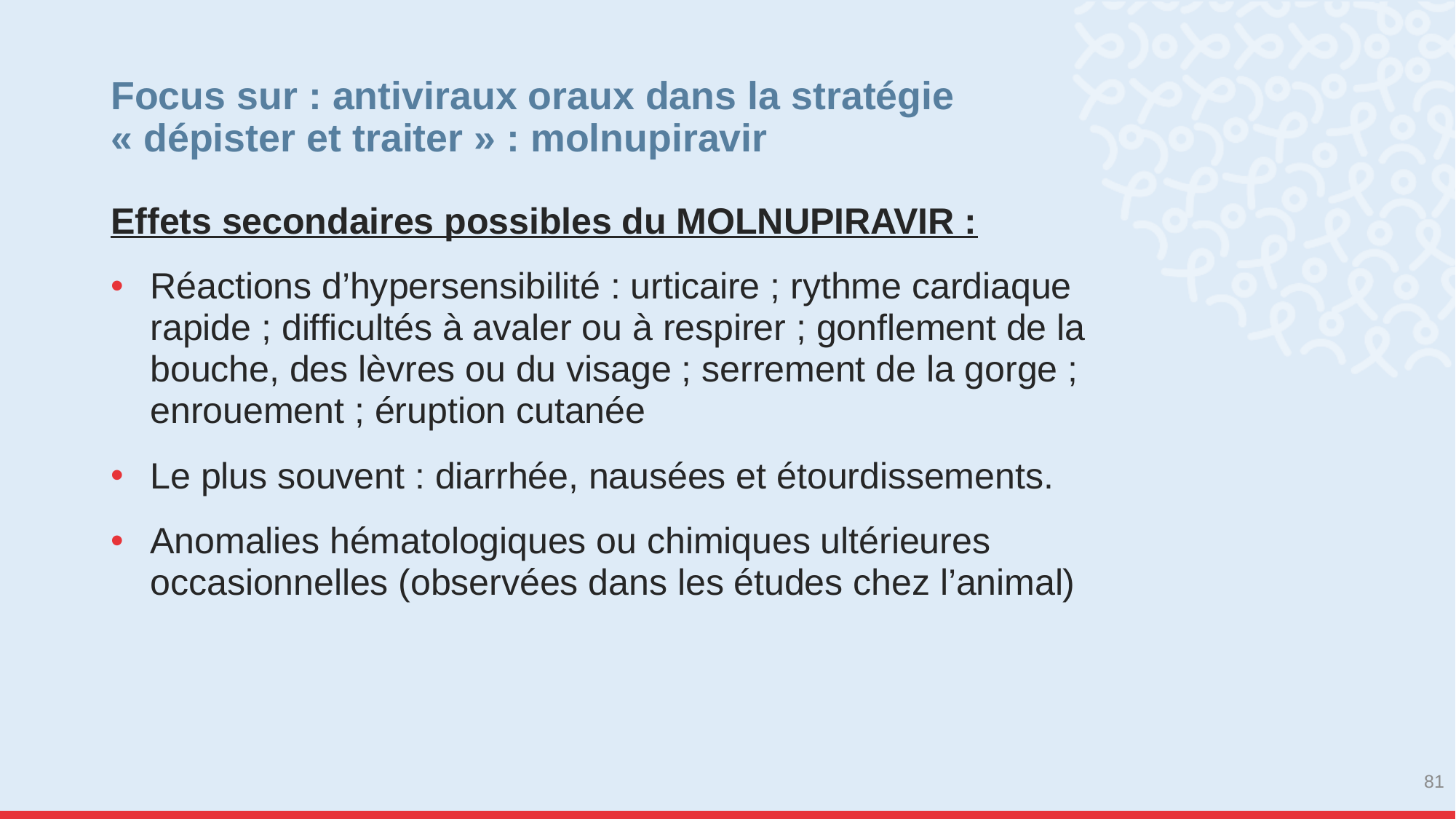

# Focus sur : antiviraux oraux dans la stratégie « dépister et traiter » : molnupiravir
Effets secondaires possibles du MOLNUPIRAVIR :
Réactions d’hypersensibilité : urticaire ; rythme cardiaque rapide ; difficultés à avaler ou à respirer ; gonflement de la bouche, des lèvres ou du visage ; serrement de la gorge ; enrouement ; éruption cutanée
Le plus souvent : diarrhée, nausées et étourdissements.
Anomalies hématologiques ou chimiques ultérieures occasionnelles (observées dans les études chez l’animal)

81